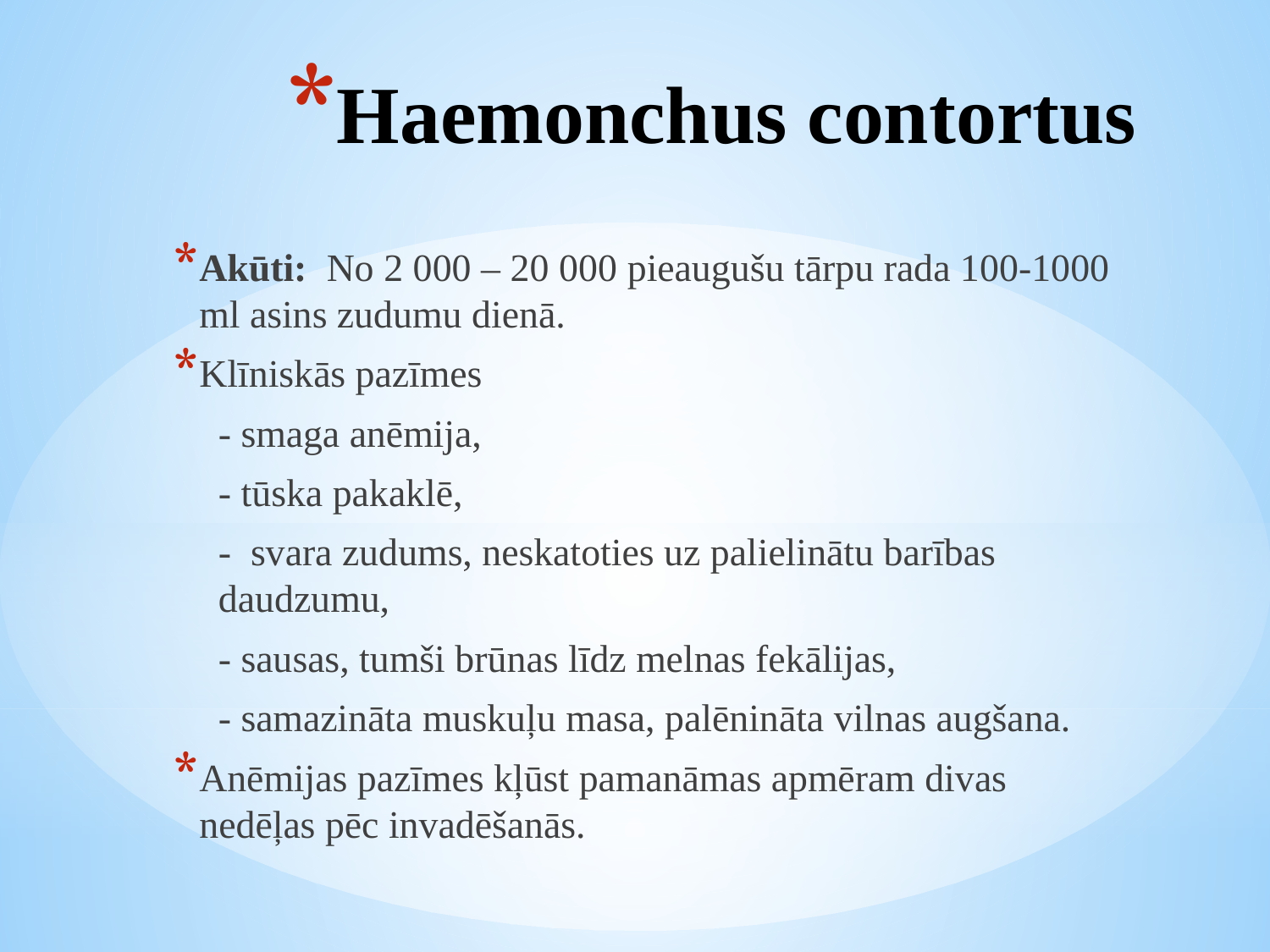

# Haemonchus contortus
Akūti:  No 2 000 – 20 000 pieaugušu tārpu rada 100-1000 ml asins zudumu dienā.
Klīniskās pazīmes
- smaga anēmija,
- tūska pakaklē,
-  svara zudums, neskatoties uz palielinātu barības daudzumu,
- sausas, tumši brūnas līdz melnas fekālijas,
- samazināta muskuļu masa, palēnināta vilnas augšana.
Anēmijas pazīmes kļūst pamanāmas apmēram divas nedēļas pēc invadēšanās.